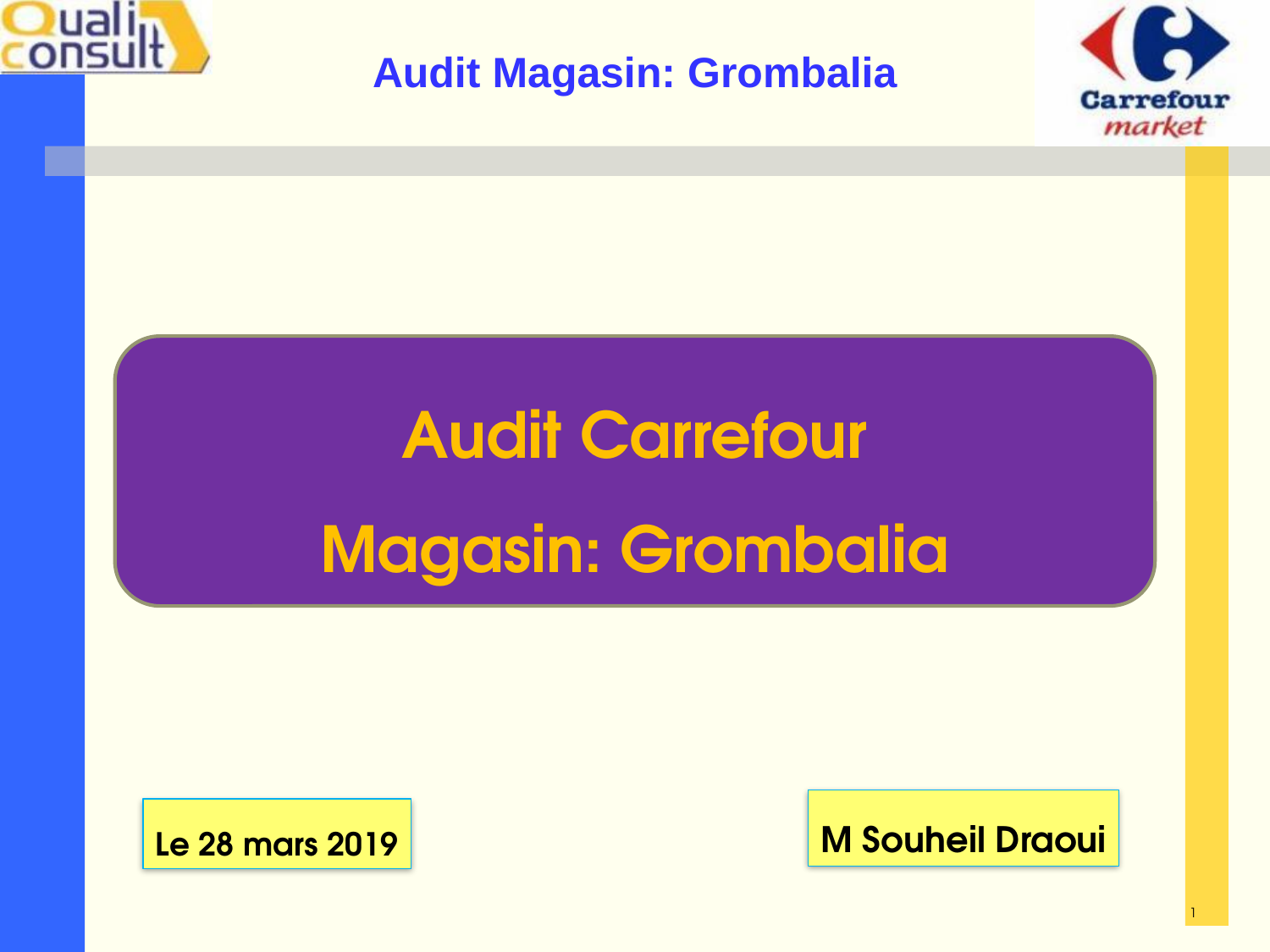

Audit Carrefour
Magasin: Grombalia
M Souheil Draoui
Le 28 mars 2019